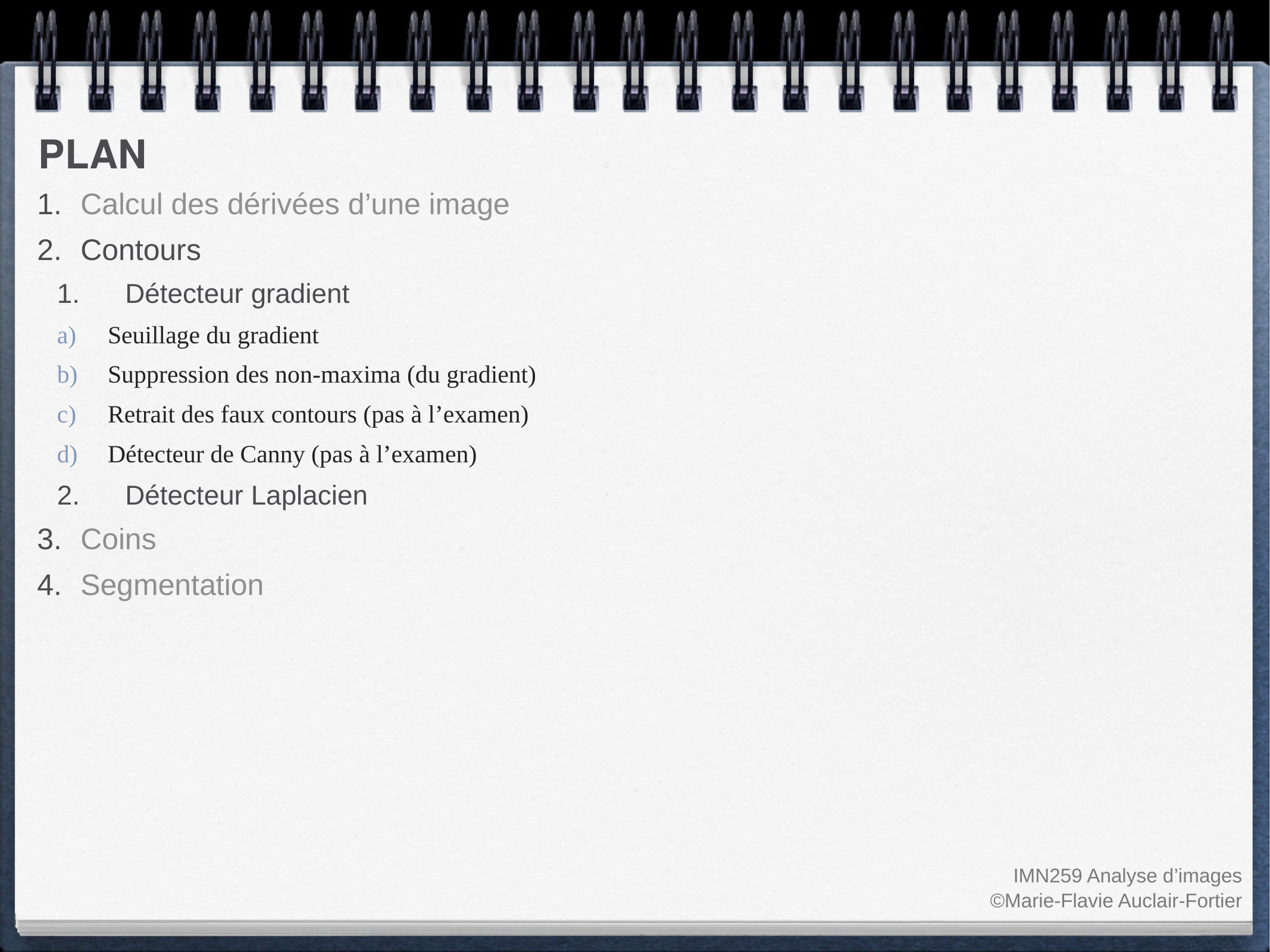

Calcul des dérivées d’une image
Contours
Détecteur gradient
Seuillage du gradient
Suppression des non-maxima (du gradient)
Retrait des faux contours (pas à l’examen)
Détecteur de Canny (pas à l’examen)
Détecteur Laplacien
Coins
Segmentation
47